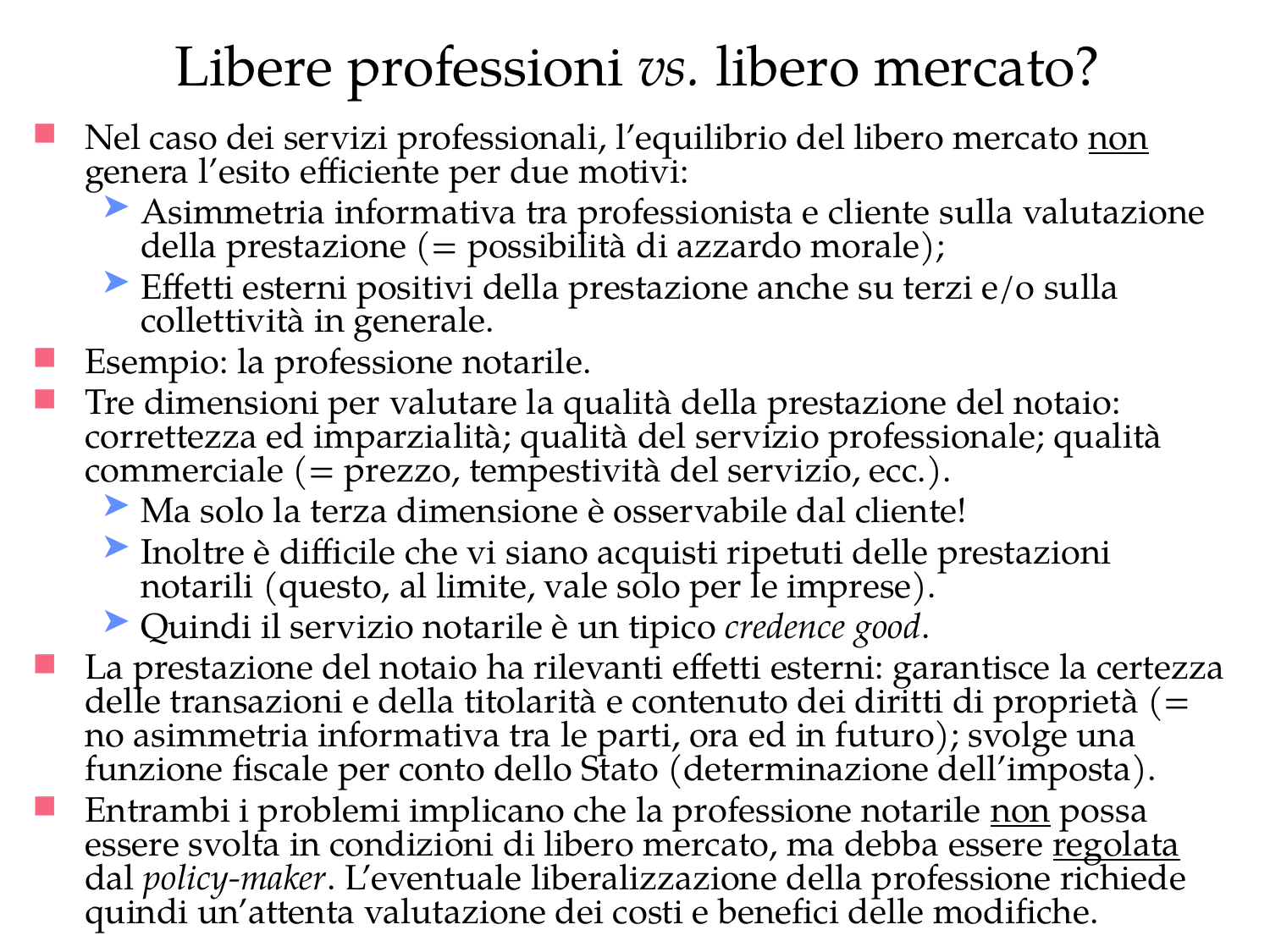

# Libere professioni vs. libero mercato?
Nel caso dei servizi professionali, l’equilibrio del libero mercato non genera l’esito efficiente per due motivi:
Asimmetria informativa tra professionista e cliente sulla valutazione della prestazione (= possibilità di azzardo morale);
Effetti esterni positivi della prestazione anche su terzi e/o sulla collettività in generale.
Esempio: la professione notarile.
Tre dimensioni per valutare la qualità della prestazione del notaio: correttezza ed imparzialità; qualità del servizio professionale; qualità commerciale (= prezzo, tempestività del servizio, ecc.).
Ma solo la terza dimensione è osservabile dal cliente!
Inoltre è difficile che vi siano acquisti ripetuti delle prestazioni notarili (questo, al limite, vale solo per le imprese).
Quindi il servizio notarile è un tipico credence good.
La prestazione del notaio ha rilevanti effetti esterni: garantisce la certezza delle transazioni e della titolarità e contenuto dei diritti di proprietà (= no asimmetria informativa tra le parti, ora ed in futuro); svolge una funzione fiscale per conto dello Stato (determinazione dell’imposta).
Entrambi i problemi implicano che la professione notarile non possa essere svolta in condizioni di libero mercato, ma debba essere regolata dal policy-maker. L’eventuale liberalizzazione della professione richiede quindi un’attenta valutazione dei costi e benefici delle modifiche.